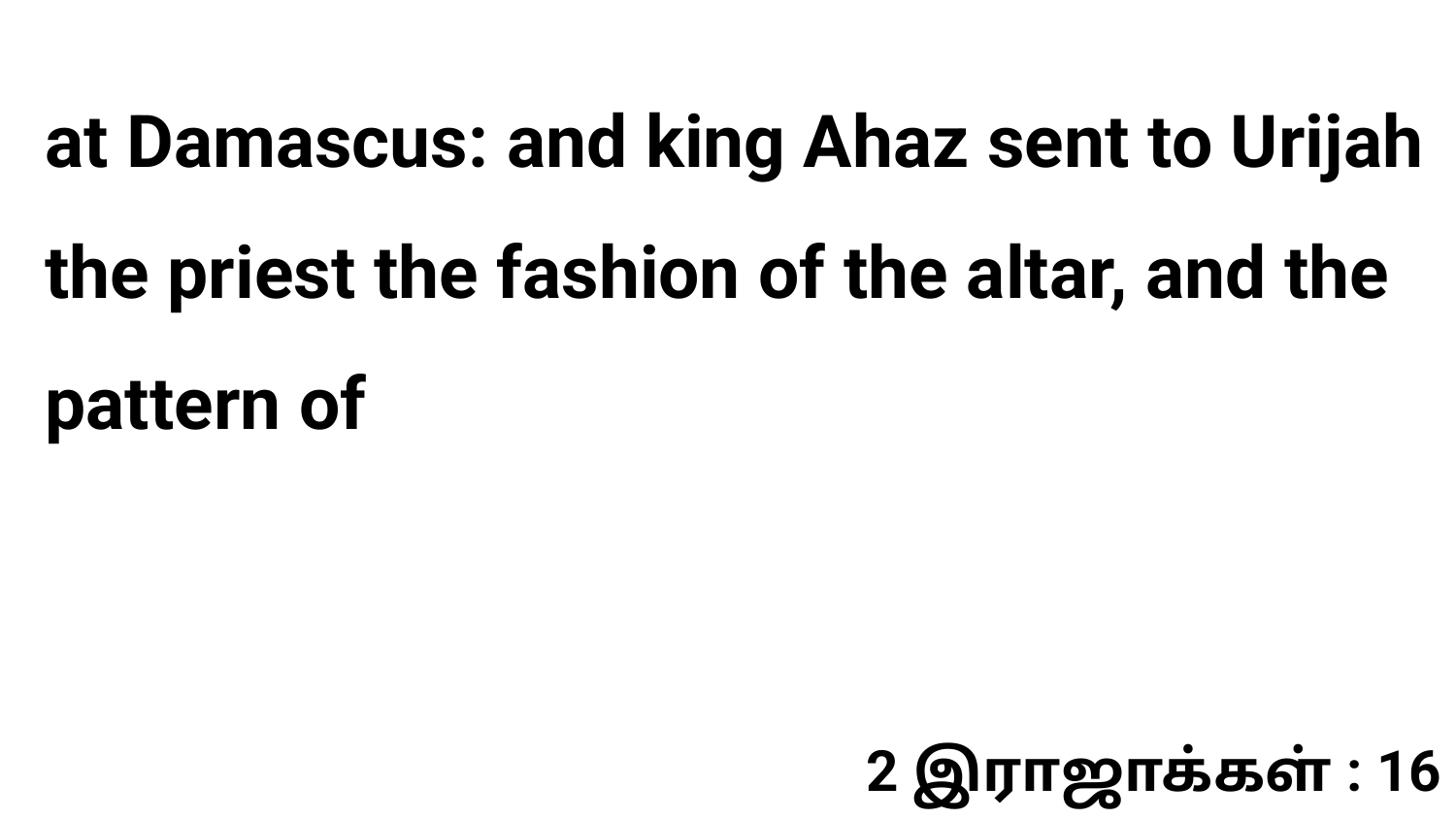

at Damascus: and king Ahaz sent to Urijah the priest the fashion of the altar, and the pattern of
2 இராஜாக்கள் : 16